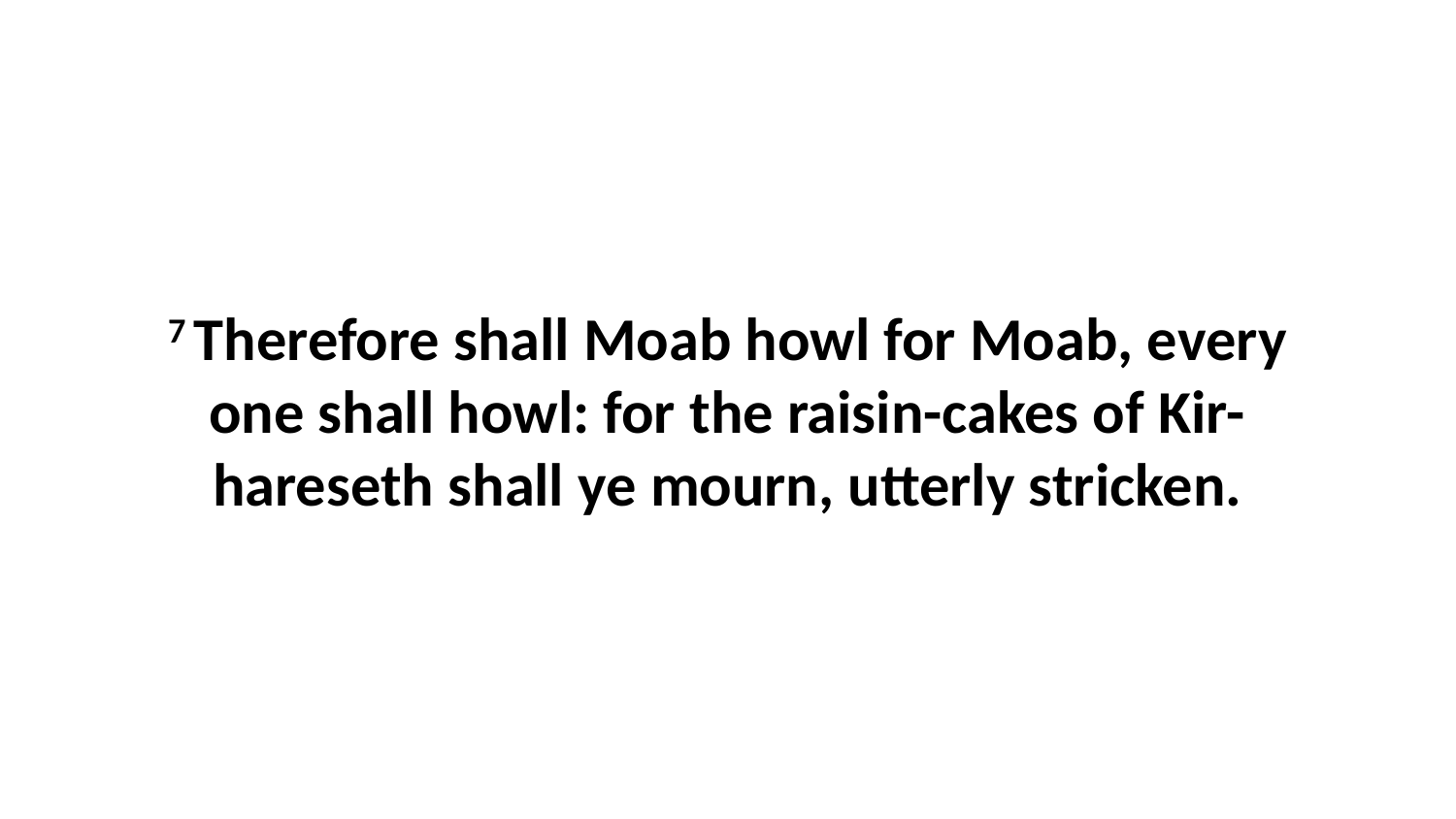

7 Therefore shall Moab howl for Moab, every one shall howl: for the raisin-cakes of Kir-hareseth shall ye mourn, utterly stricken.